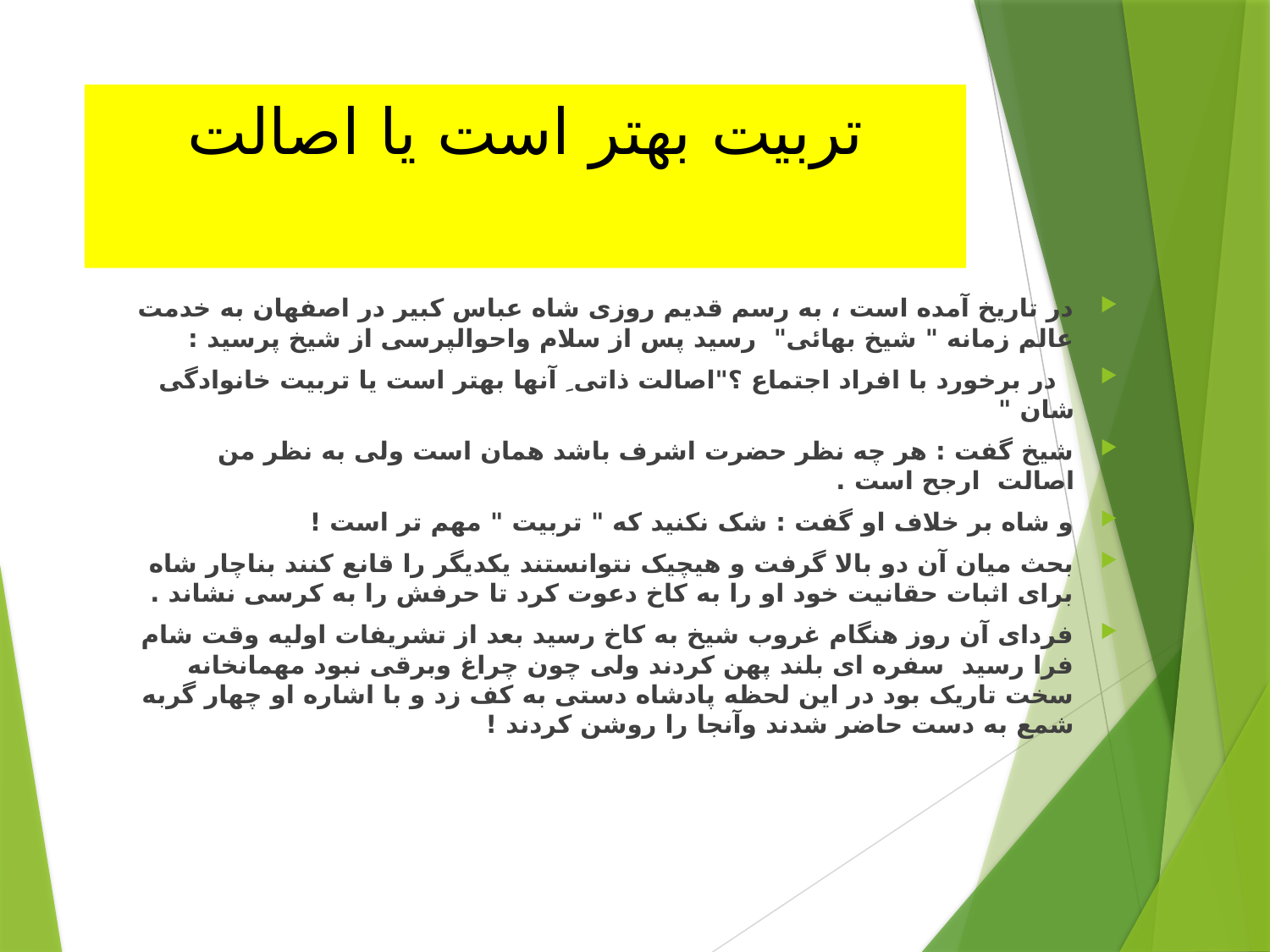

# تربیت بهتر است یا اصالت
در تاریخ آمده است ، به رسم قدیم روزی شاه عباس کبیر در اصفهان به خدمت عالم زمانه " شیخ بهائی"  رسید پس از سلام واحوالپرسی از شیخ پرسید :
  در برخورد با افراد اجتماع ؟"اصالت ذاتی ِ آنها بهتر است یا تربیت خانوادگی شان "
شیخ گفت : هر چه نظر حضرت اشرف باشد همان است ولی به نظر من اصالت  ارجح است .
و شاه بر خلاف او گفت : شک نکنید که " تربیت " مهم تر است !
بحث میان آن دو بالا گرفت و هیچیک نتوانستند یکدیگر را قانع کنند بناچار شاه برای اثبات حقانیت خود او را به کاخ دعوت کرد تا حرفش را به کرسی نشاند .
فردای آن روز هنگام غروب شیخ به کاخ رسید بعد از تشریفات اولیه وقت شام فرا رسید  سفره ای بلند پهن کردند ولی چون چراغ وبرقی نبود مهمانخانه سخت تاریک بود در این لحظه پادشاه دستی به کف زد و با اشاره او چهار گربه شمع به دست حاضر شدند وآنجا را روشن کردند !